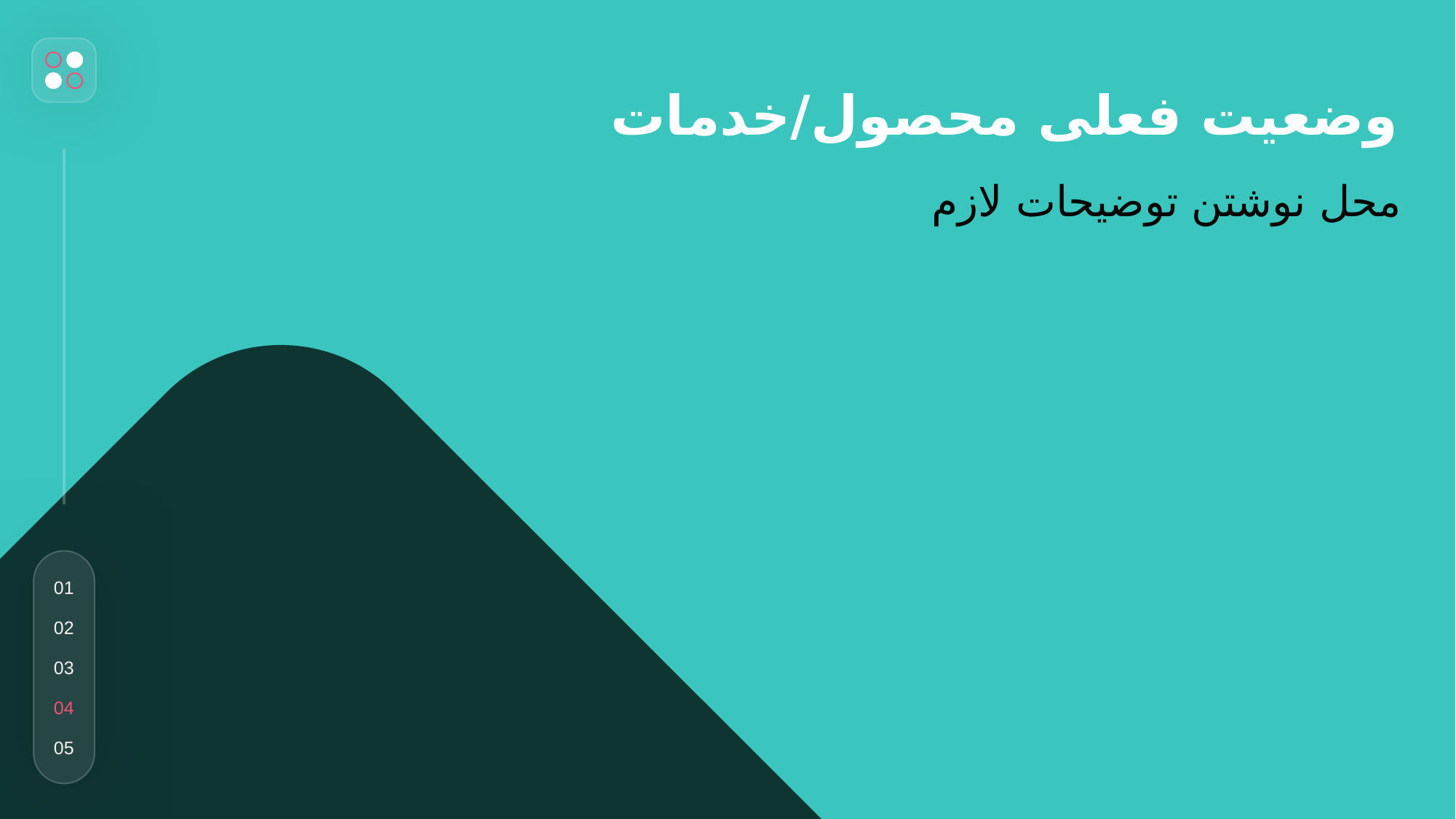

01
02
03
04
05
وضعیت فعلی محصول/خدمات
محل نوشتن توضیحات لازم